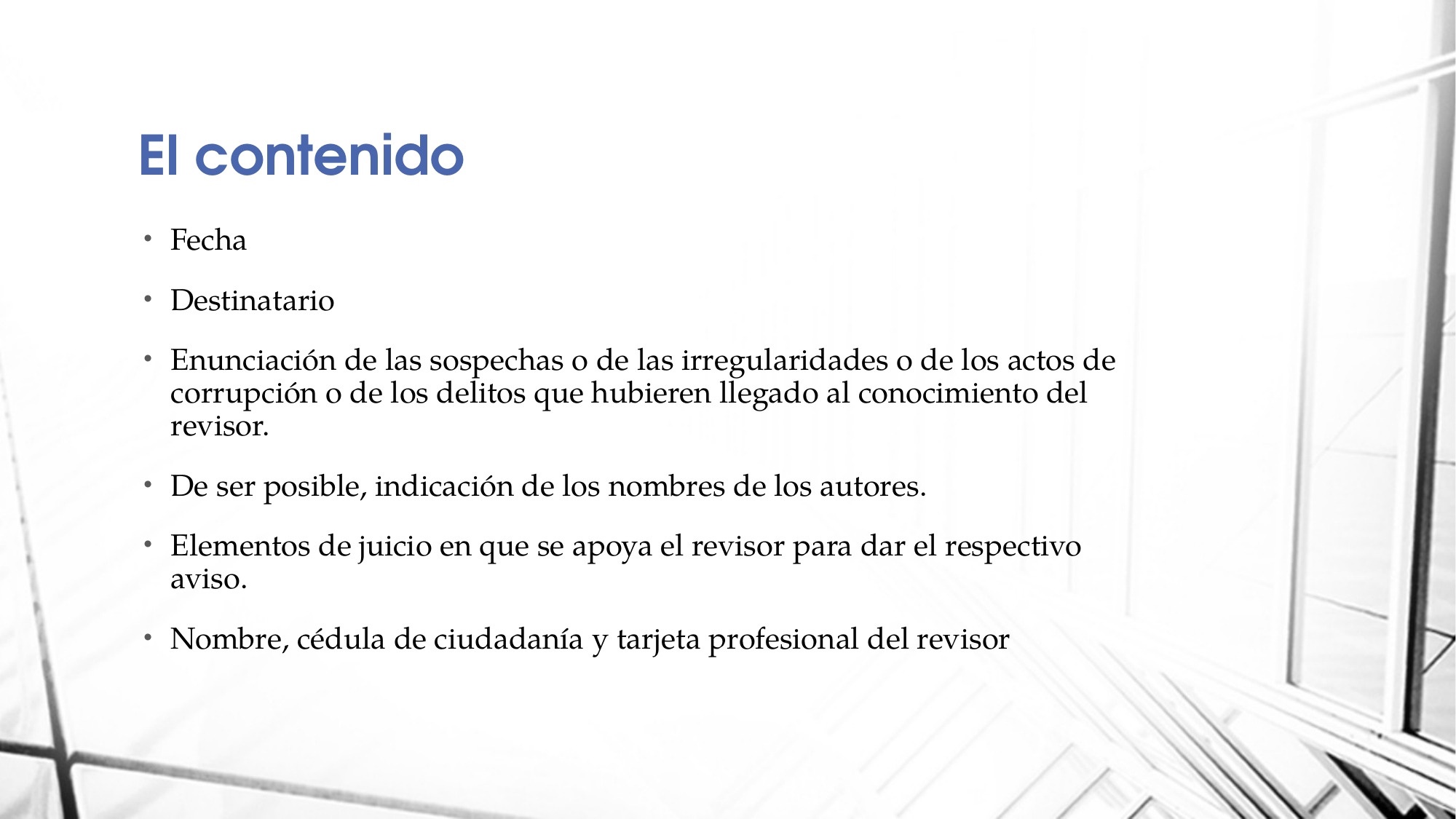

# El contenido
Fecha
Destinatario
Enunciación de las sospechas o de las irregularidades o de los actos de corrupción o de los delitos que hubieren llegado al conocimiento del revisor.
De ser posible, indicación de los nombres de los autores.
Elementos de juicio en que se apoya el revisor para dar el respectivo aviso.
Nombre, cédula de ciudadanía y tarjeta profesional del revisor